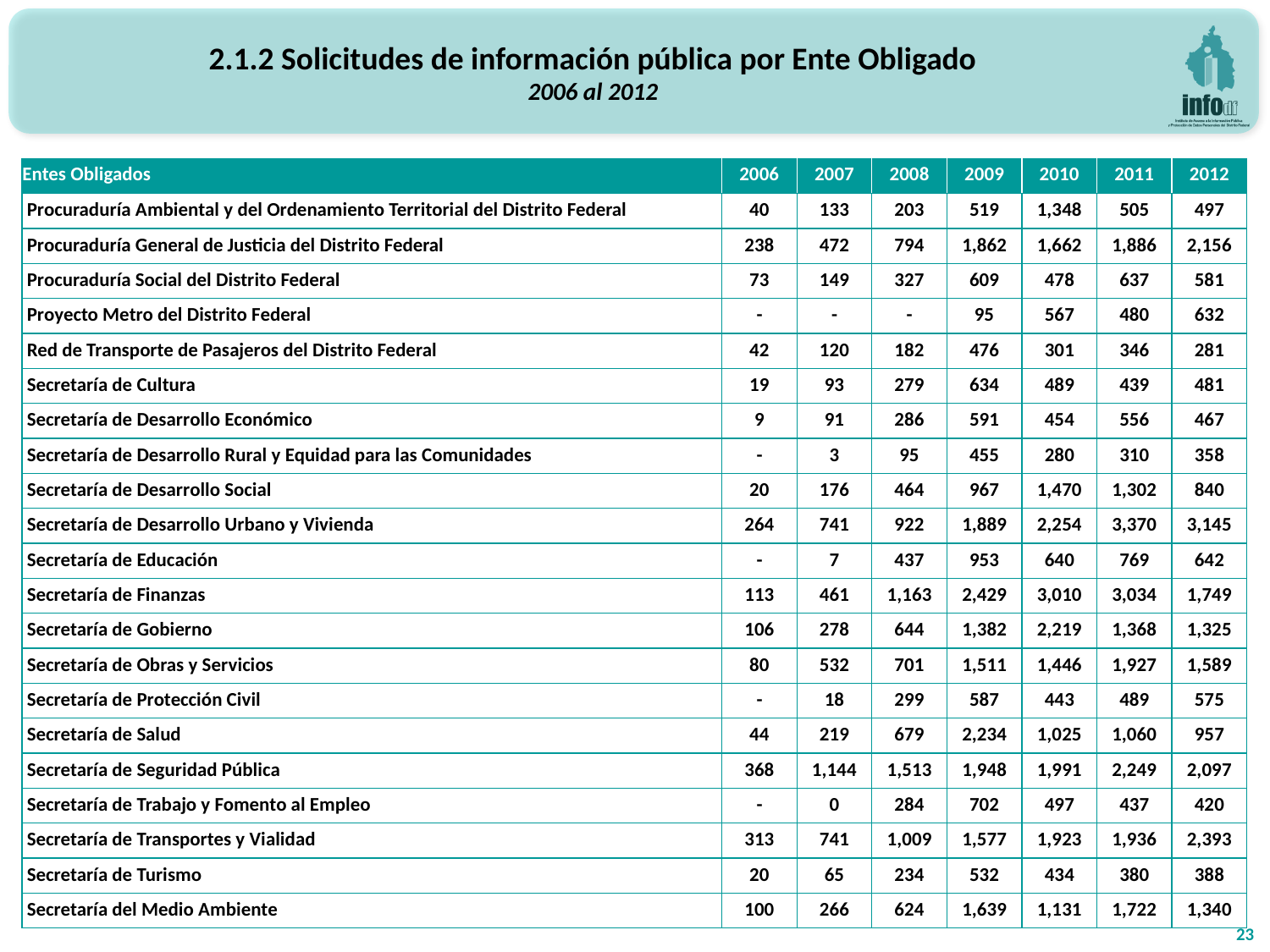

2.1.2 Solicitudes de información pública por Ente Obligado
2006 al 2012
| Entes Obligados | 2006 | 2007 | 2008 | 2009 | 2010 | 2011 | 2012 |
| --- | --- | --- | --- | --- | --- | --- | --- |
| Procuraduría Ambiental y del Ordenamiento Territorial del Distrito Federal | 40 | 133 | 203 | 519 | 1,348 | 505 | 497 |
| Procuraduría General de Justicia del Distrito Federal | 238 | 472 | 794 | 1,862 | 1,662 | 1,886 | 2,156 |
| Procuraduría Social del Distrito Federal | 73 | 149 | 327 | 609 | 478 | 637 | 581 |
| Proyecto Metro del Distrito Federal | - | - | - | 95 | 567 | 480 | 632 |
| Red de Transporte de Pasajeros del Distrito Federal | 42 | 120 | 182 | 476 | 301 | 346 | 281 |
| Secretaría de Cultura | 19 | 93 | 279 | 634 | 489 | 439 | 481 |
| Secretaría de Desarrollo Económico | 9 | 91 | 286 | 591 | 454 | 556 | 467 |
| Secretaría de Desarrollo Rural y Equidad para las Comunidades | - | 3 | 95 | 455 | 280 | 310 | 358 |
| Secretaría de Desarrollo Social | 20 | 176 | 464 | 967 | 1,470 | 1,302 | 840 |
| Secretaría de Desarrollo Urbano y Vivienda | 264 | 741 | 922 | 1,889 | 2,254 | 3,370 | 3,145 |
| Secretaría de Educación | - | 7 | 437 | 953 | 640 | 769 | 642 |
| Secretaría de Finanzas | 113 | 461 | 1,163 | 2,429 | 3,010 | 3,034 | 1,749 |
| Secretaría de Gobierno | 106 | 278 | 644 | 1,382 | 2,219 | 1,368 | 1,325 |
| Secretaría de Obras y Servicios | 80 | 532 | 701 | 1,511 | 1,446 | 1,927 | 1,589 |
| Secretaría de Protección Civil | - | 18 | 299 | 587 | 443 | 489 | 575 |
| Secretaría de Salud | 44 | 219 | 679 | 2,234 | 1,025 | 1,060 | 957 |
| Secretaría de Seguridad Pública | 368 | 1,144 | 1,513 | 1,948 | 1,991 | 2,249 | 2,097 |
| Secretaría de Trabajo y Fomento al Empleo | - | 0 | 284 | 702 | 497 | 437 | 420 |
| Secretaría de Transportes y Vialidad | 313 | 741 | 1,009 | 1,577 | 1,923 | 1,936 | 2,393 |
| Secretaría de Turismo | 20 | 65 | 234 | 532 | 434 | 380 | 388 |
| Secretaría del Medio Ambiente | 100 | 266 | 624 | 1,639 | 1,131 | 1,722 | 1,340 |
23